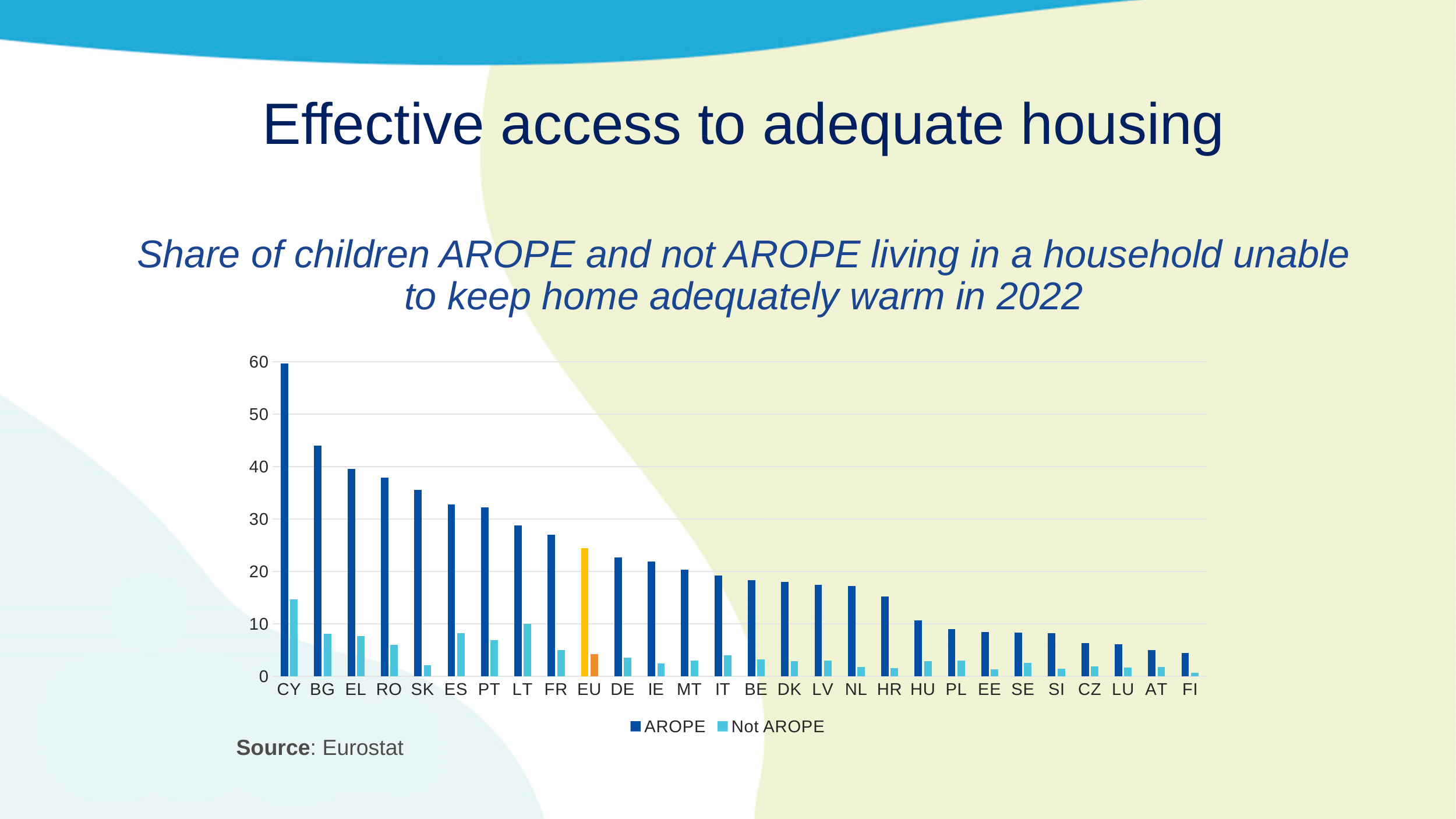

Effective access to adequate housing

Share of children AROPE and not AROPE living in a household unable to keep home adequately warm in 2022

### Chart

| Category | AROPE | Not AROPE |
|---|---|---|
| CY | 59.69 | 14.7 |
| BG | 44.0 | 8.08 |
| EL | 39.55 | 7.63 |
| RO | 37.93 | 5.93 |
| SK | 35.6 | 2.1 |
| ES | 32.75 | 8.2 |
| PT | 32.16 | 6.84 |
| LT | 28.82 | 9.98 |
| FR | 26.93 | 5.01 |
| EU | 24.4 | 4.2 |
| DE | 22.65 | 3.49 |
| IE | 21.84 | 2.46 |
| MT | 20.26 | 3.03 |
| IT | 19.23 | 4.02 |
| BE | 18.32 | 3.21 |
| DK | 17.95 | 2.85 |
| LV | 17.43 | 3.0 |
| NL | 17.17 | 1.77 |
| HR | 15.2 | 1.49 |
| HU | 10.63 | 2.89 |
| PL | 9.01 | 2.98 |
| EE | 8.44 | 1.28 |
| SE | 8.31 | 2.56 |
| SI | 8.17 | 1.47 |
| CZ | 6.3 | 1.86 |
| LU | 6.11 | 1.65 |
| AT | 4.93 | 1.77 |
| FI | 4.39 | 0.62 |
Source: Eurostat